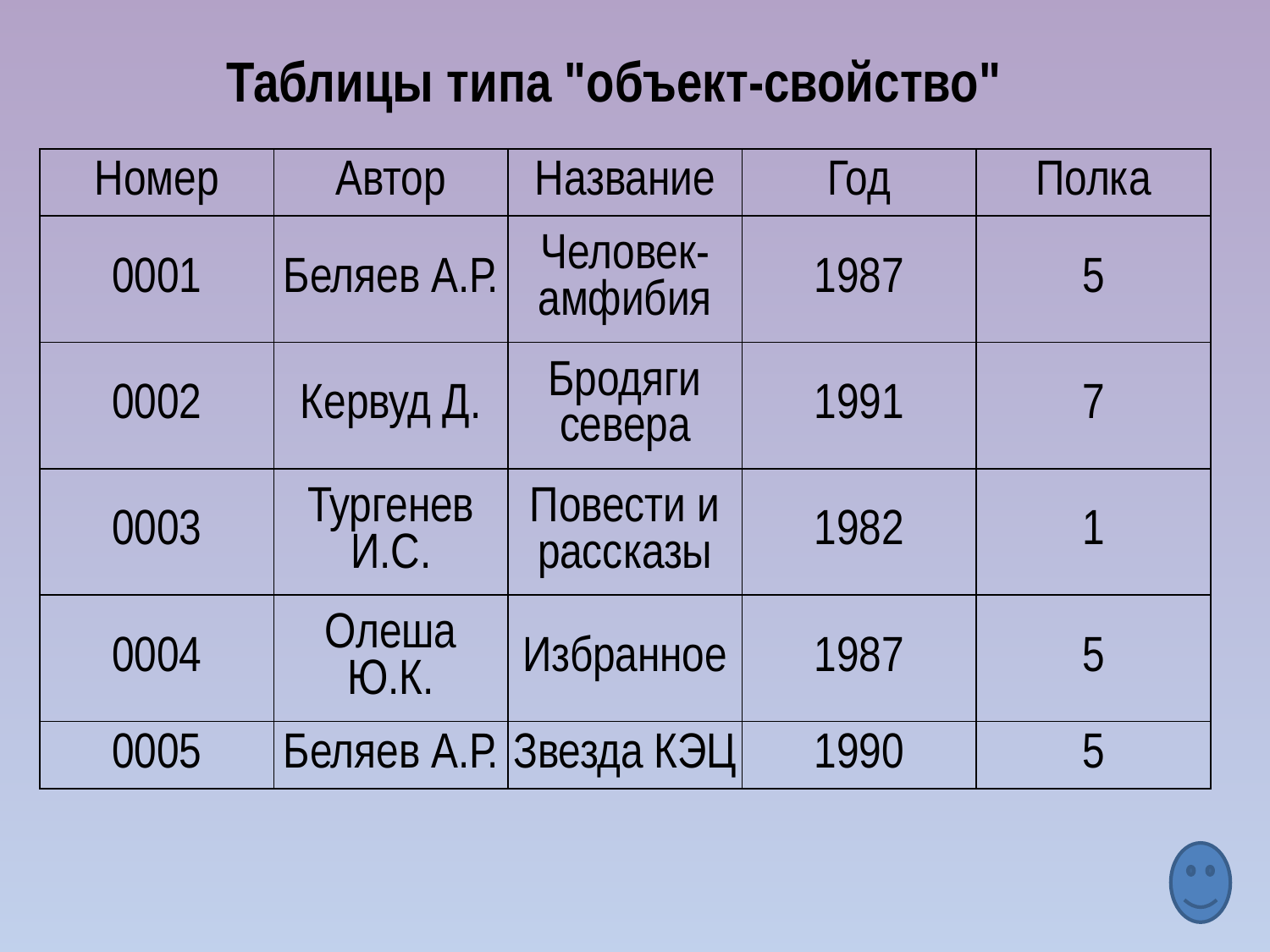

Таблицы типа "объект-свойство"
| Номер | Автор | Название | Год | Полка |
| --- | --- | --- | --- | --- |
| 0001 | Беляев А.Р. | Человек-амфибия | 1987 | 5 |
| 0002 | Кервуд Д. | Бродяги севера | 1991 | 7 |
| 0003 | Тургенев И.С. | Повести и рассказы | 1982 | 1 |
| 0004 | Олеша Ю.К. | Избранное | 1987 | 5 |
| 0005 | Беляев А.Р. | Звезда КЭЦ | 1990 | 5 |